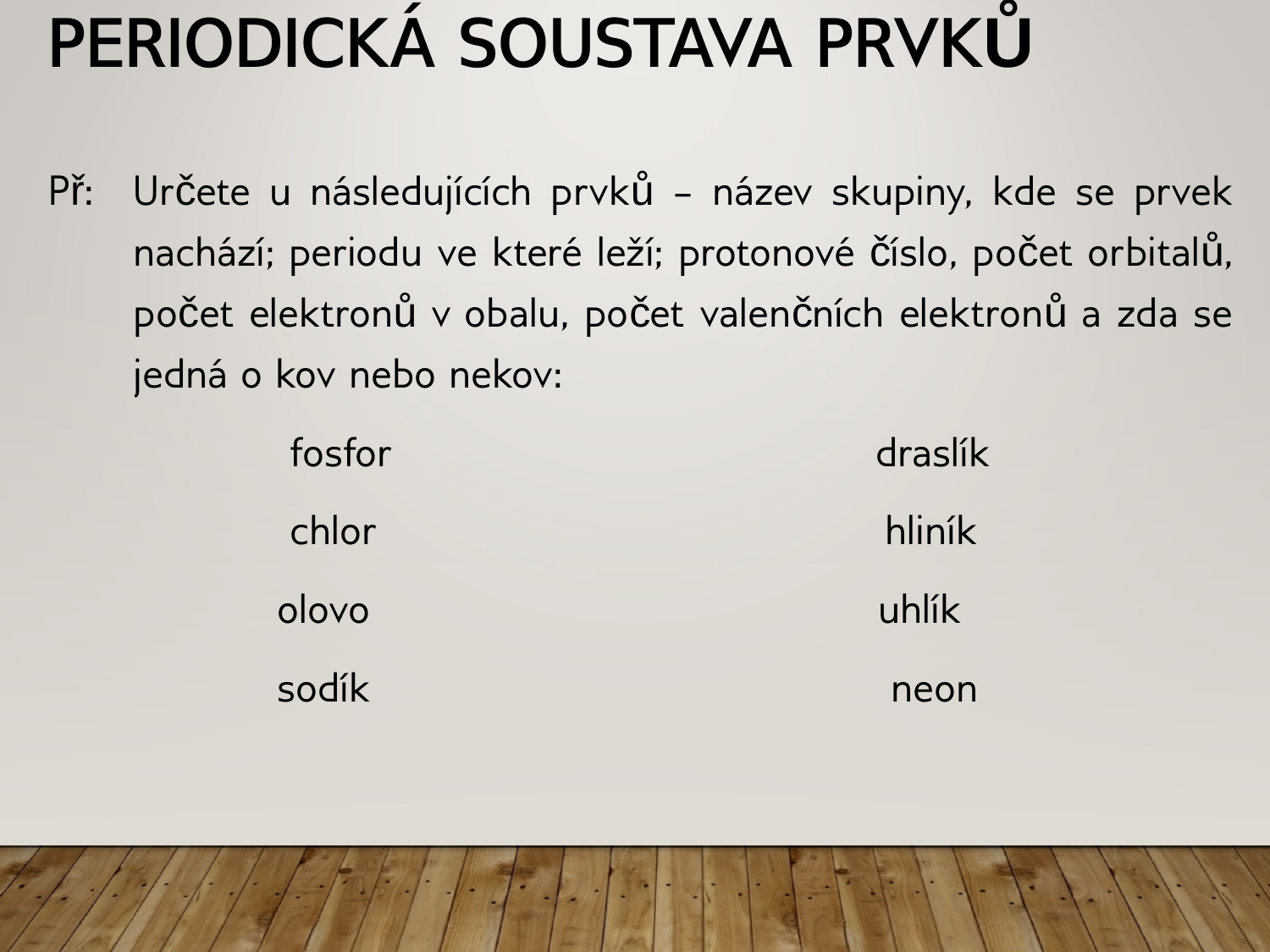

# Periodická soustava prvků
Př:	Určete u následujících prvků – název skupiny, kde se prvek nachází; periodu ve které leží; protonové číslo, počet orbitalů, počet elektronů v obalu, počet valenčních elektronů a zda se jedná o kov nebo nekov:
                   fosfor                                      draslík
                   chlor                                        hliník
                  olovo                                        uhlík
                  sodík                                         neon